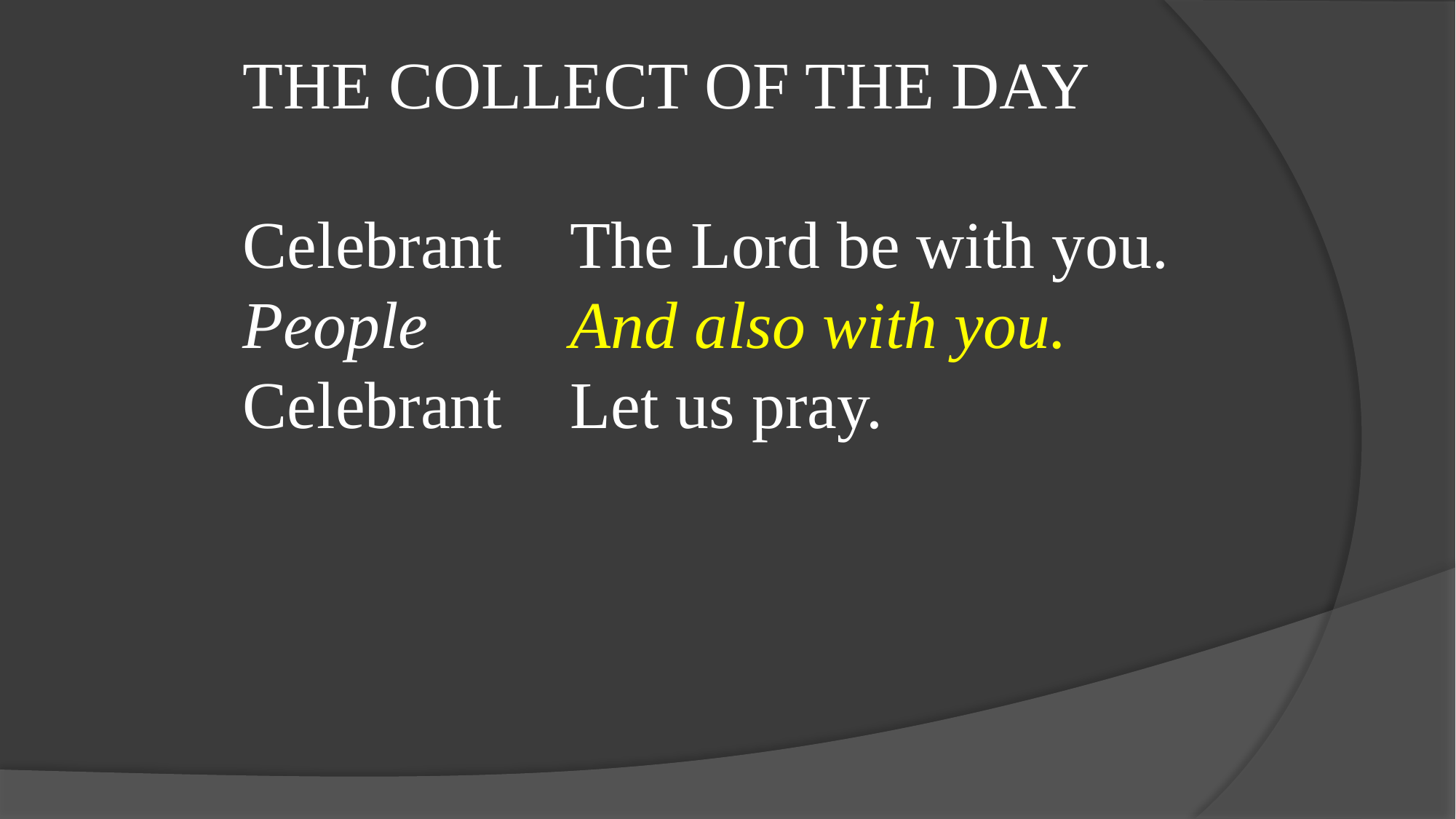

THE COLLECT OF THE DAY

Celebrant	The Lord be with you.
People	  	And also with you.
Celebrant   	Let us pray.